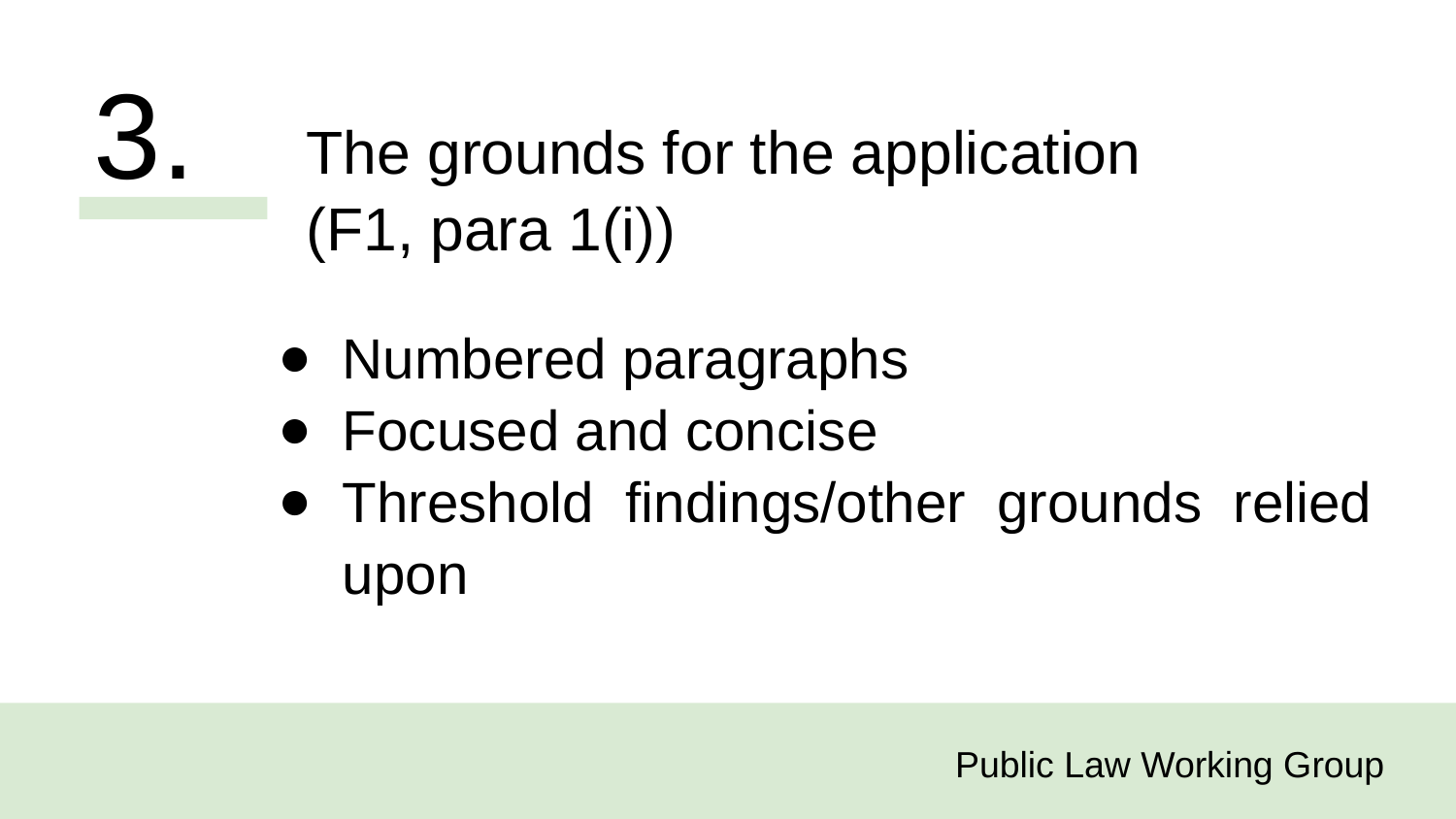

3.
The grounds for the application
(F1, para 1(i))

Numbered paragraphs
Focused and concise
Threshold findings/other grounds relied upon

Public Law Working Group